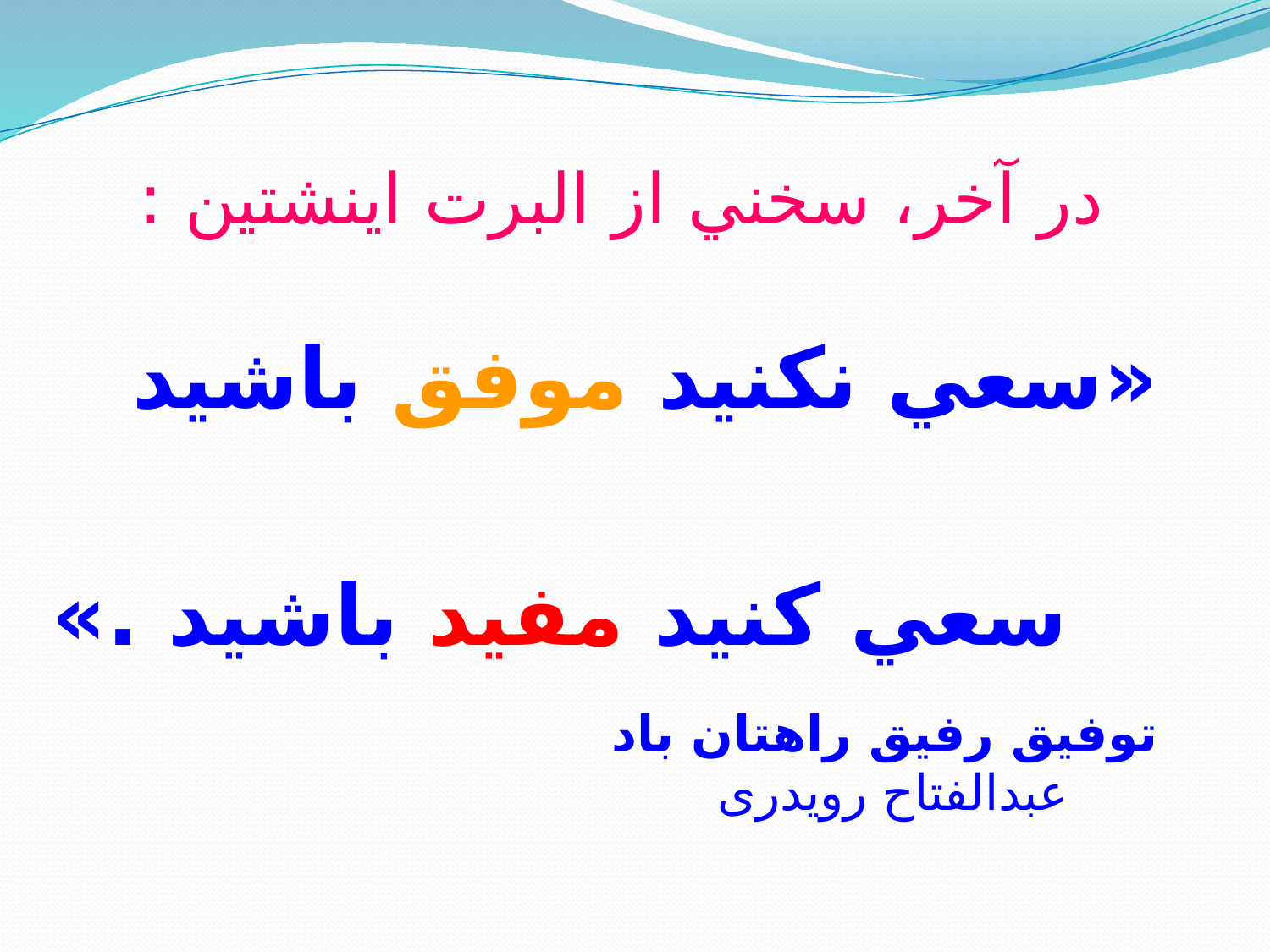

# در آخر، سخني از البرت اينشتين :
«سعي نكنيد موفق باشيد

سعي كنيد مفيد باشيد .»

توفیق رفیق راهتان باد                                    عبدالفتاح رویدری